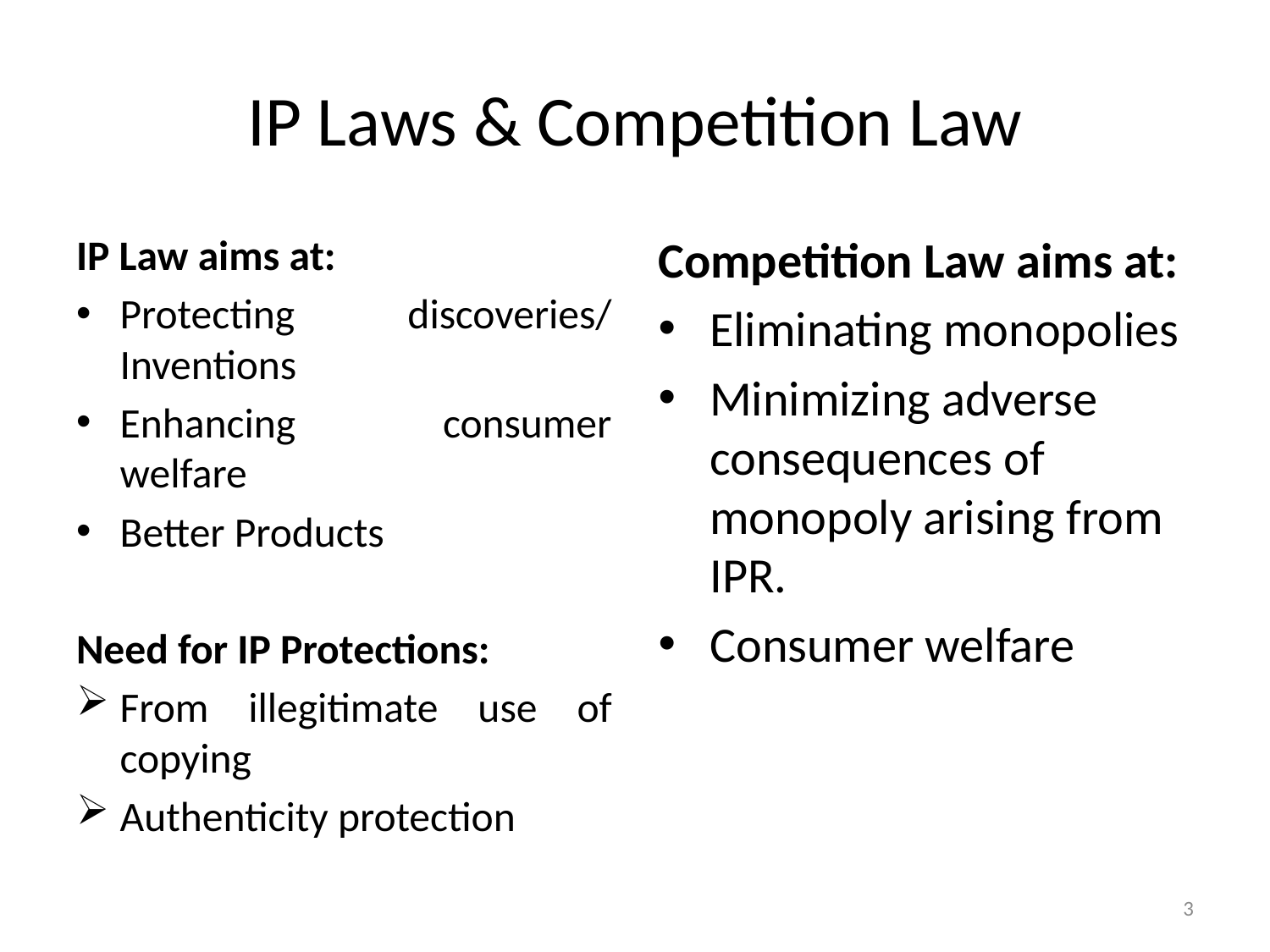

# IP Laws & Competition Law
IP Law aims at:
Protecting discoveries/ Inventions
Enhancing  consumer welfare
Better Products

Need for IP Protections:
From illegitimate use of copying
Authenticity protection

Competition Law aims at:
Eliminating monopolies
Minimizing adverse consequences of monopoly arising from IPR.
Consumer welfare

3